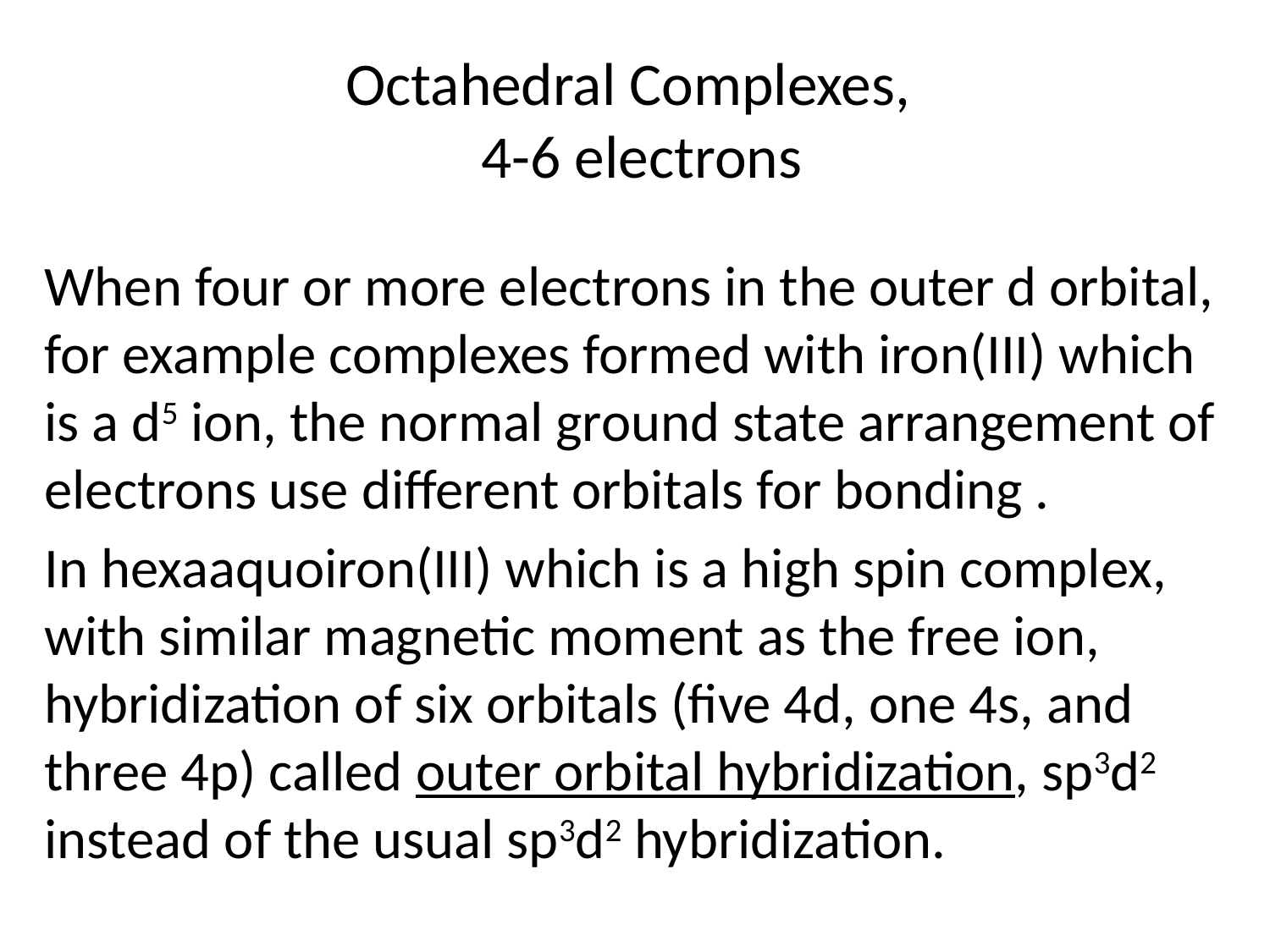

# Octahedral Complexes, 4-6 electrons
When four or more electrons in the outer d orbital, for example complexes formed with iron(III) which is a d5 ion, the normal ground state arrangement of electrons use different orbitals for bonding .
In hexaaquoiron(III) which is a high spin complex, with similar magnetic moment as the free ion, hybridization of six orbitals (five 4d, one 4s, and three 4p) called outer orbital hybridization, sp3d2 instead of the usual sp3d2 hybridization.